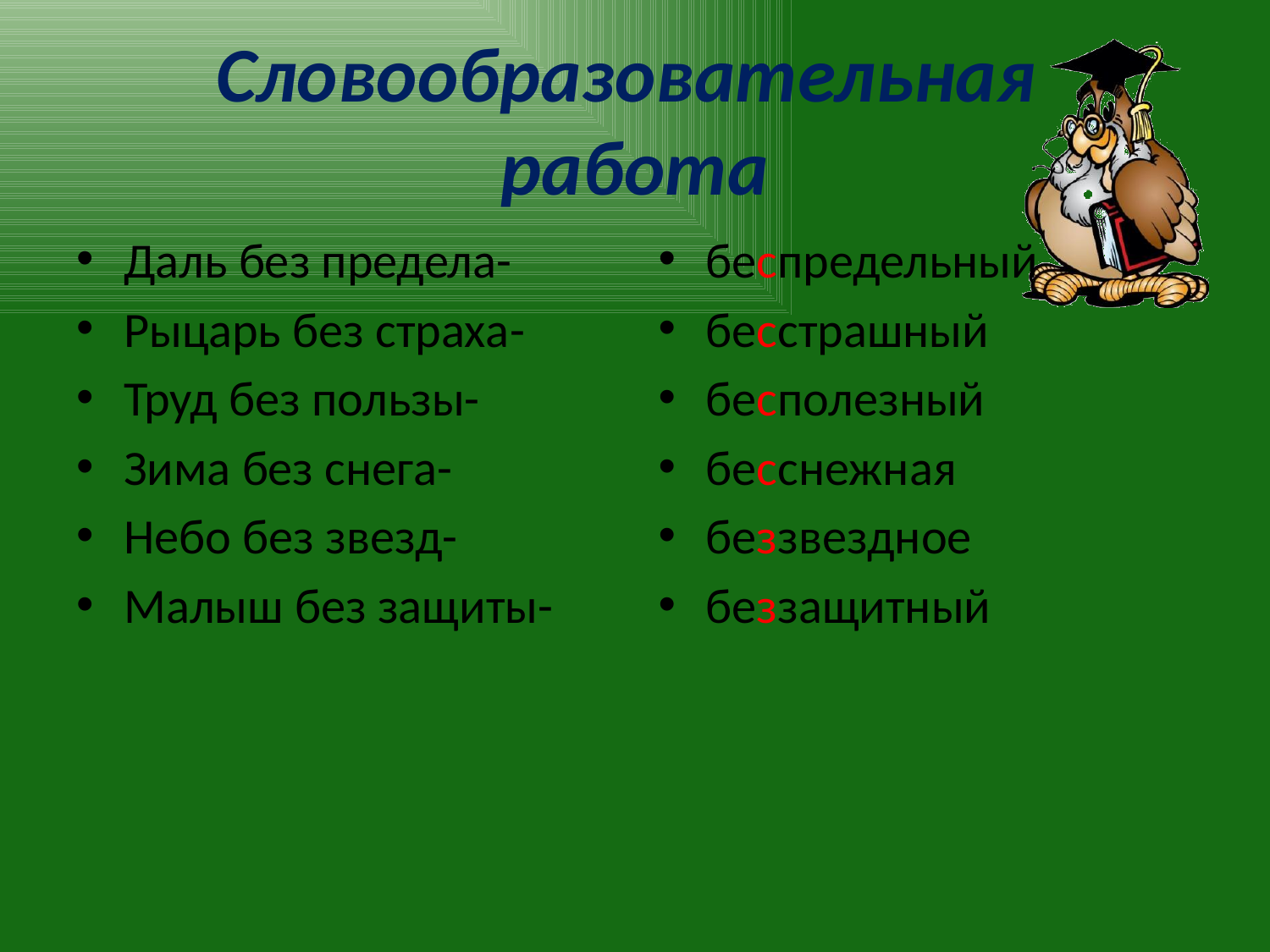

# Словообразовательная работа
Даль без предела-
Рыцарь без страха-
Труд без пользы-
Зима без снега-
Небо без звезд-
Малыш без защиты-

беспредельный
бесстрашный
бесполезный
бесснежная
беззвездное
беззащитный